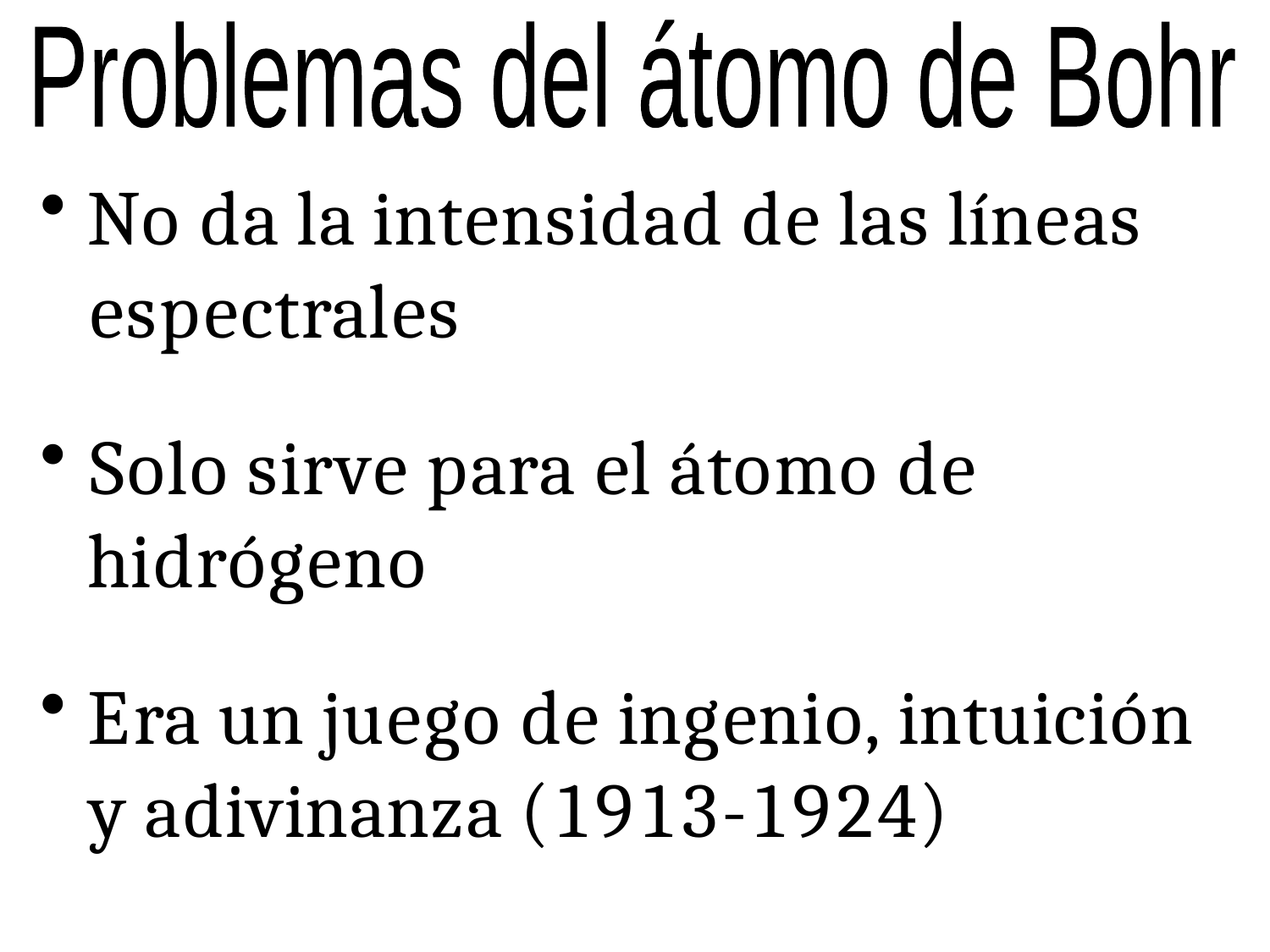

Problemas del átomo de Bohr
No da la intensidad de las líneas espectrales
Solo sirve para el átomo de hidrógeno
Era un juego de ingenio, intuición y adivinanza (1913-1924)